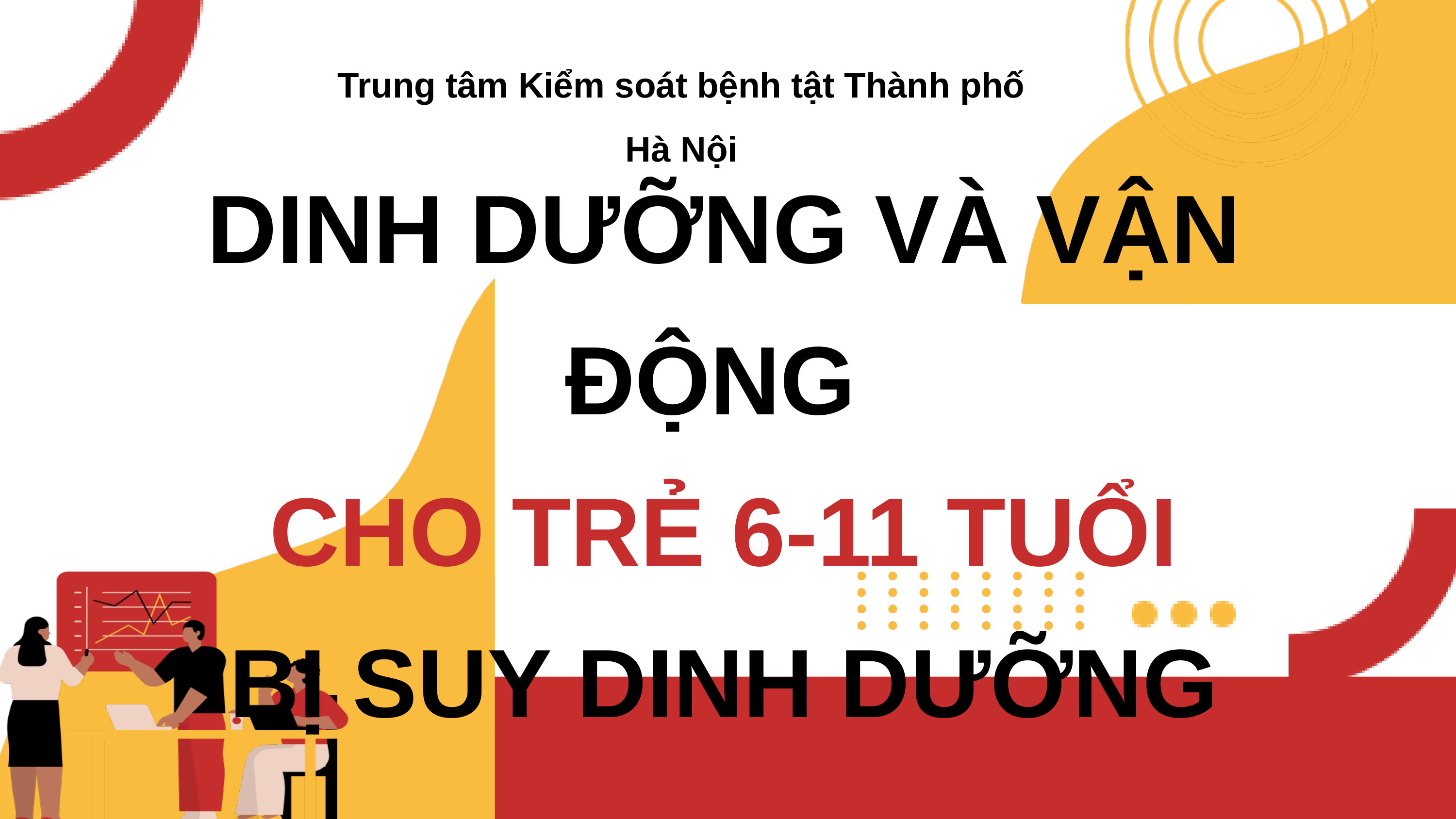

Trung tâm Kiểm soát bệnh tật Thành phố Hà Nội
DINH DƯỠNG VÀ VẬN ĐỘNG
CHO TRẺ 6-11 TUỔI
BỊ SUY DINH DƯỠNG